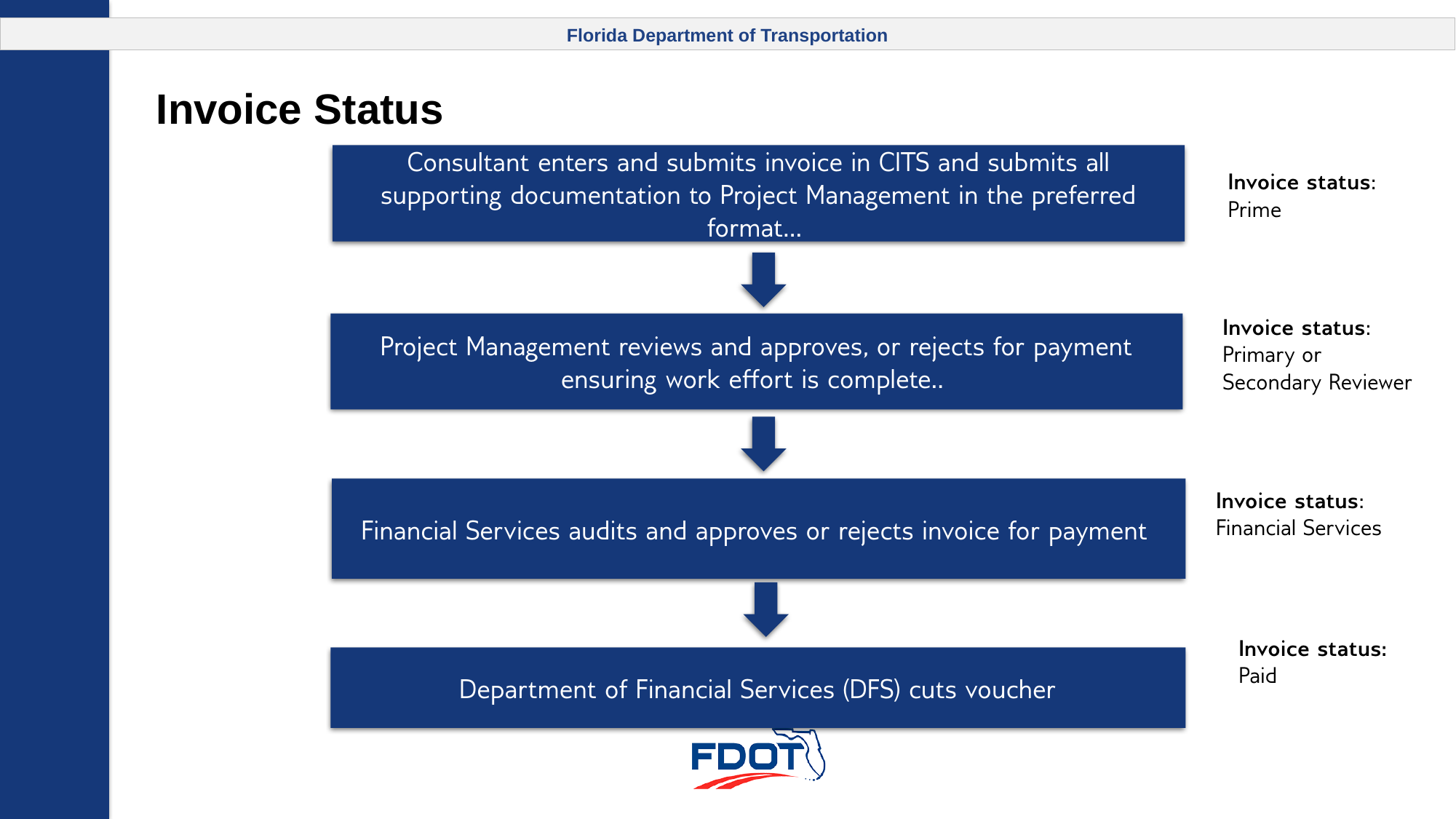

Invoice Status
Consultant enters and submits invoice in CITS and submits all supporting documentation to Project Management in the preferred format…
Invoice status: Prime

Invoice status: Primary or Secondary Reviewer
Project Management reviews and approves, or rejects for payment ensuring work effort is complete..

Financial Services audits and approves or rejects invoice for payment
Invoice status: Financial Services

Invoice status: Paid
Department of Financial Services (DFS) cuts voucher